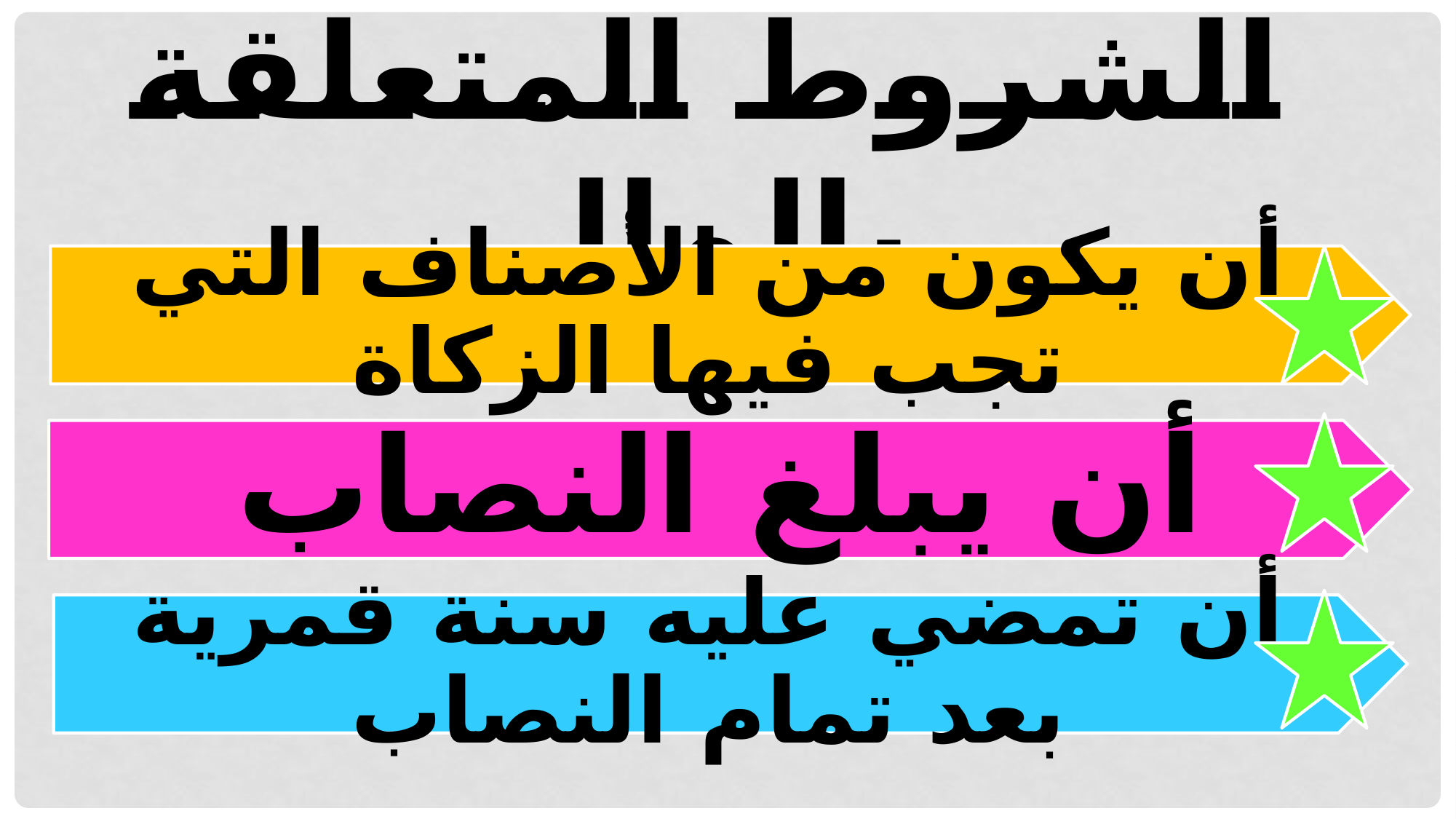

الشروط المتعلقة بالمال
أن يكون من الأصناف التي تجب فيها الزكاة
أن يبلغ النصاب
أن تمضي عليه سنة قمرية بعد تمام النصاب